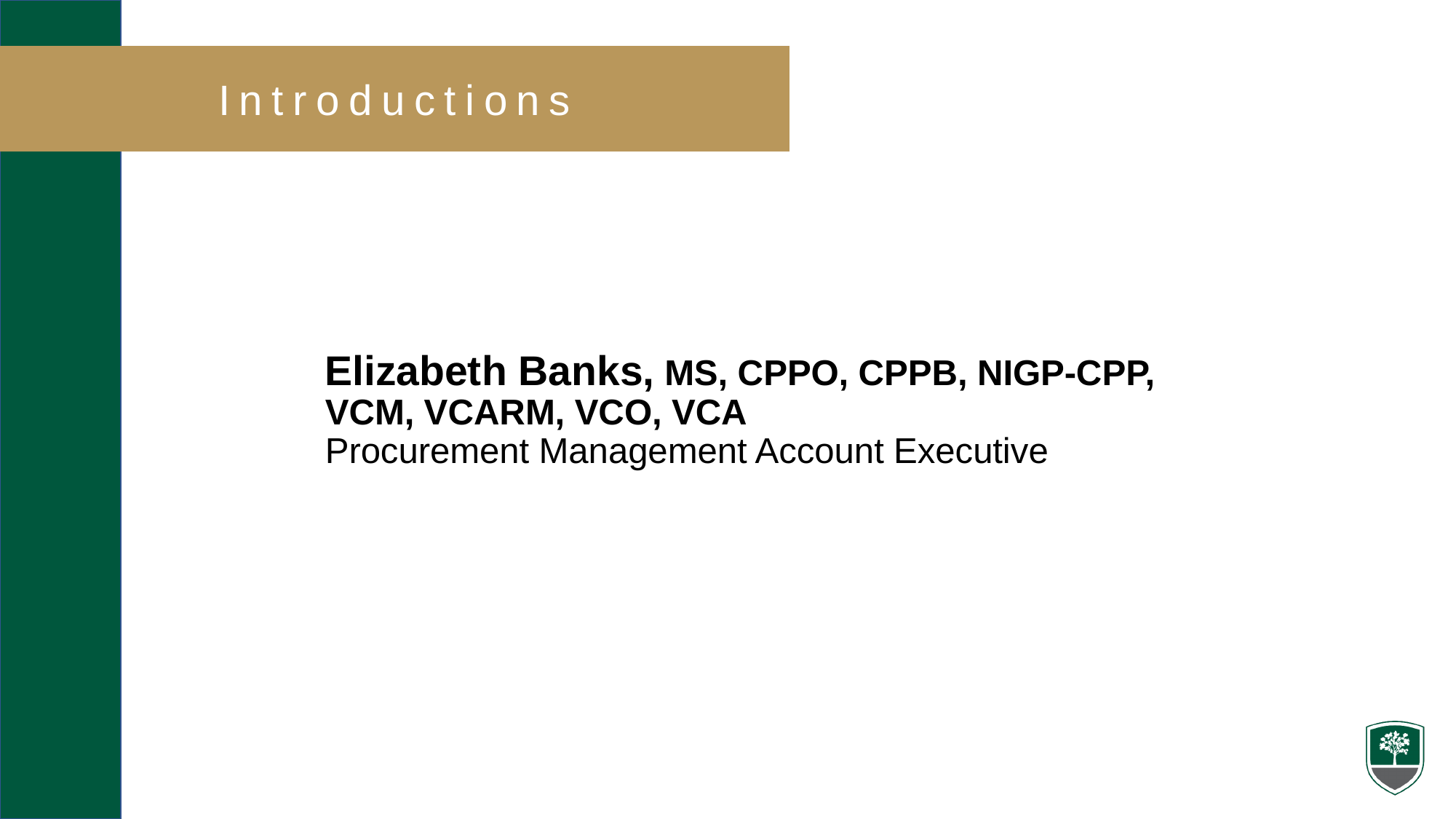

Introductions
# Elizabeth Banks, MS, CPPO, CPPB, NIGP-CPP, VCM, VCARM, VCO, VCA Procurement Management Account Executive